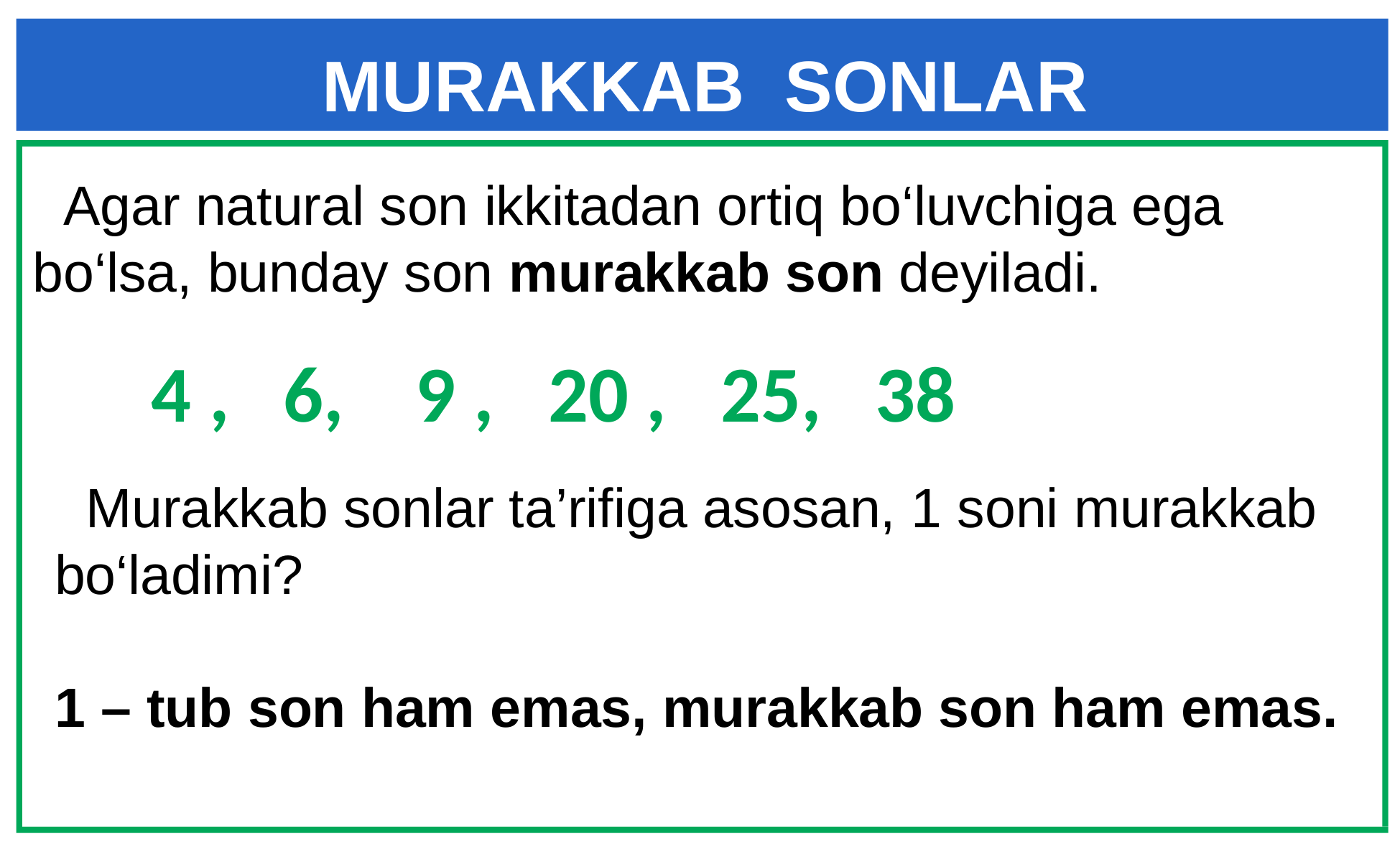

MURAKKAB  SONLAR
  Agar natural son ikkitadan ortiq bo‘luvchiga ega bo‘lsa, bunday son murakkab son deyiladi.
4 ,   6,    9 ,   20 ,   25,   38
  Murakkab sonlar ta’rifiga asosan, 1 soni murakkab bo‘ladimi?

1 – tub son ham emas, murakkab son ham emas.